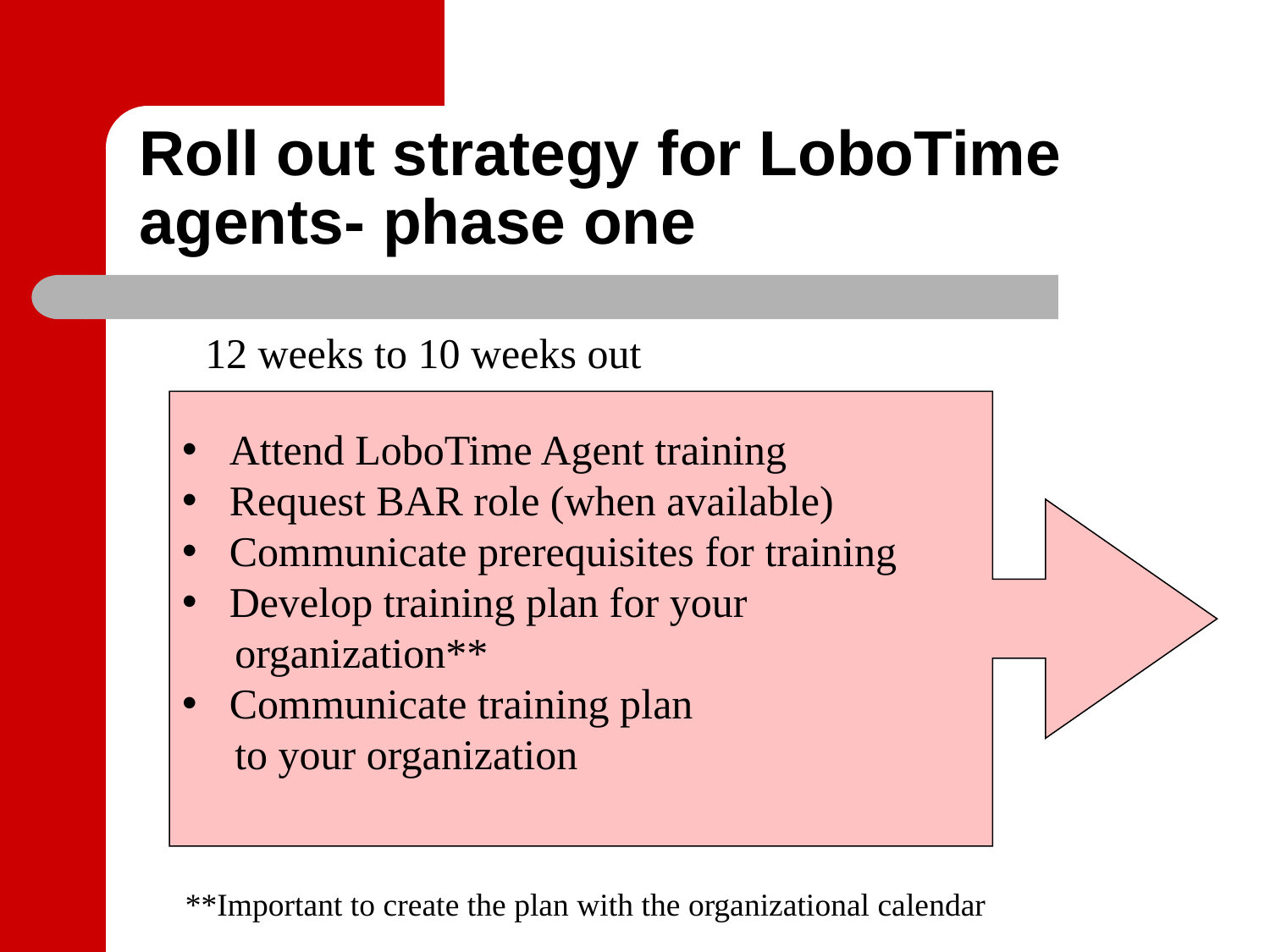

# Roll out strategy for LoboTime agents- phase one
12 weeks to 10 weeks out

Attend LoboTime Agent training
Request BAR role (when available)
Communicate prerequisites for training
Develop training plan for your
     organization**
Communicate training plan
     to your organization
**Important to create the plan with the organizational calendar